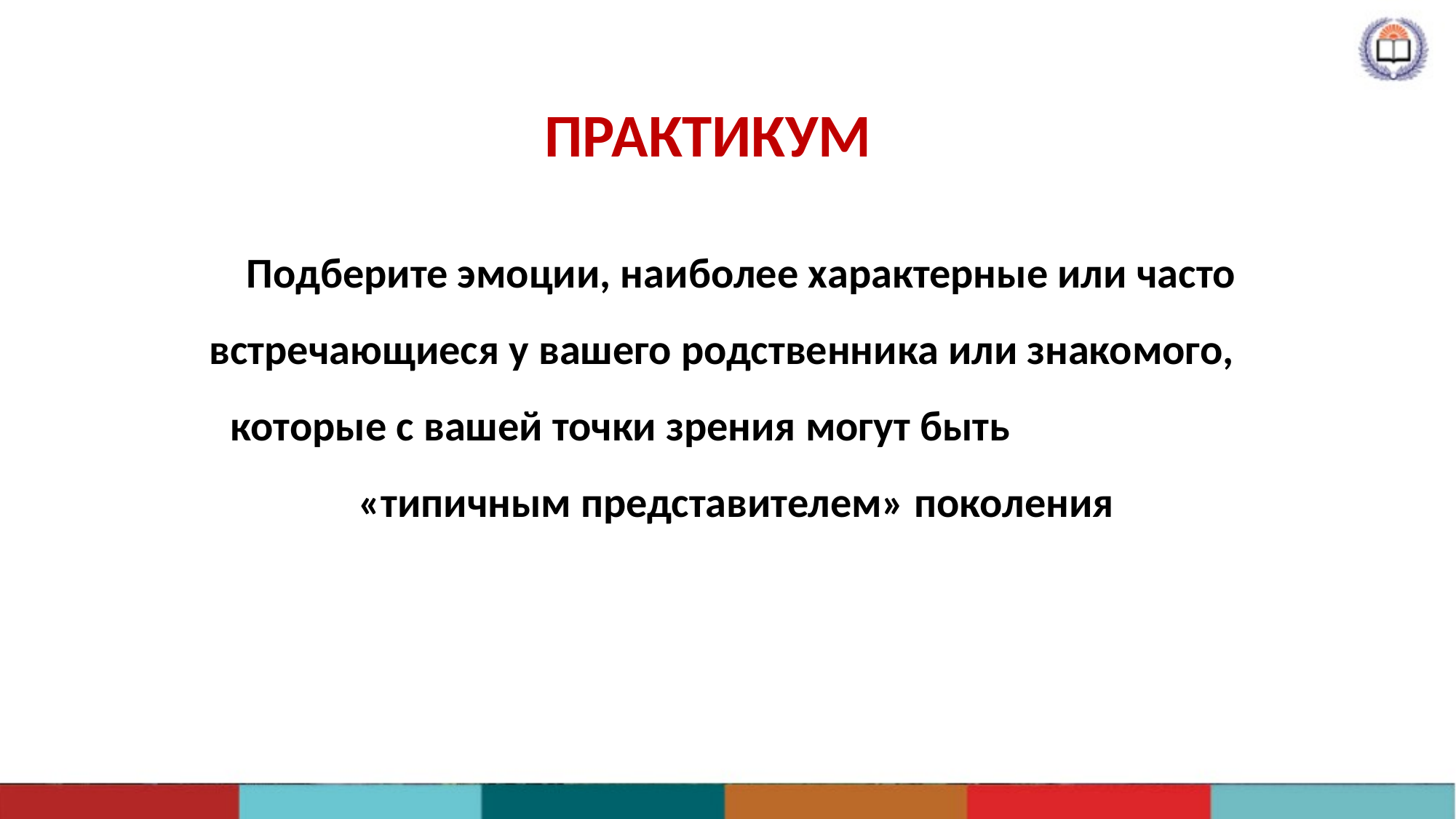

# ПРАКТИКУМ
Подберите эмоции, наиболее характерные или часто встречающиеся у вашего родственника или знакомого,     которые с вашей точки зрения могут быть                          «типичным представителем» поколения